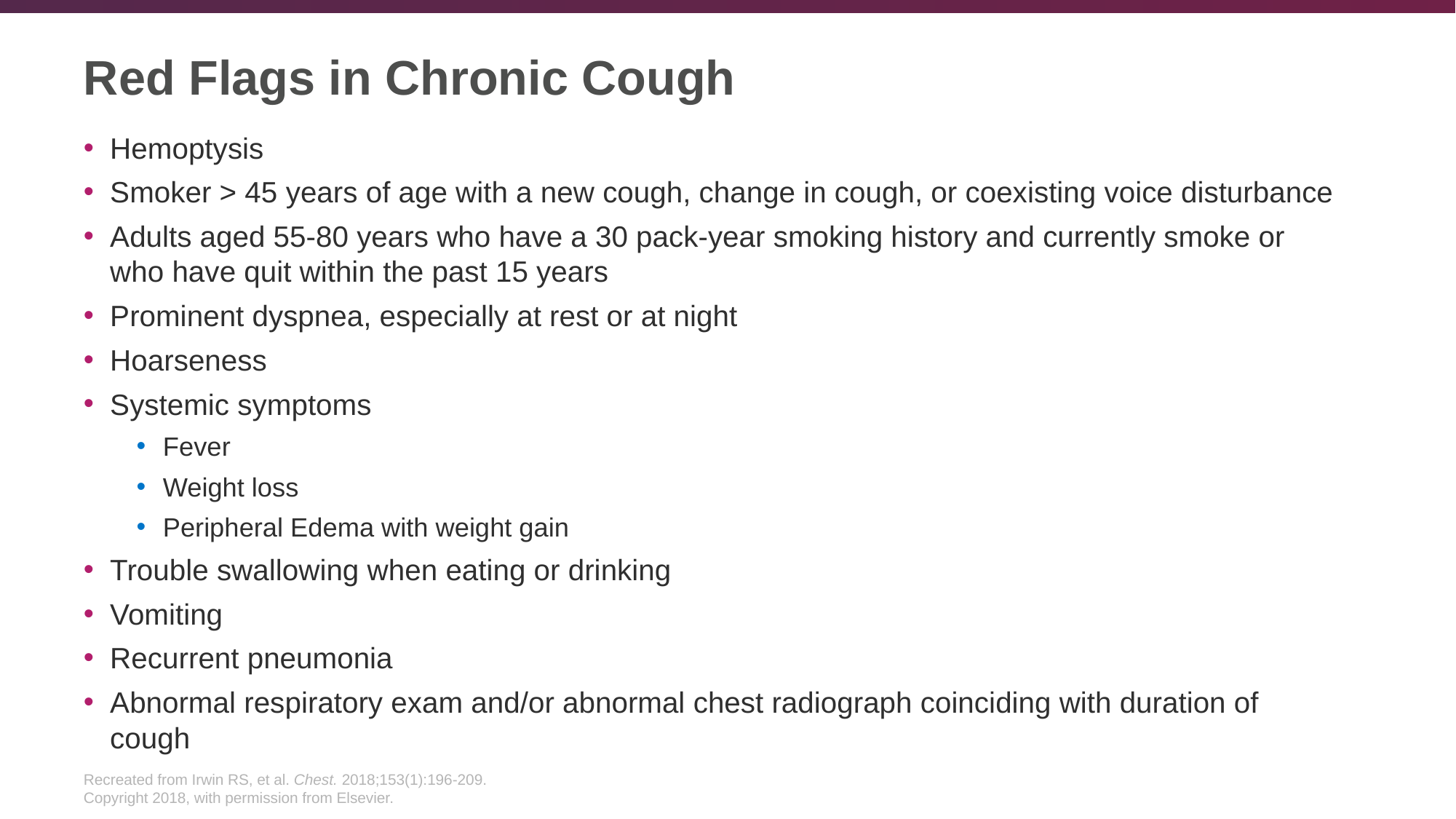

# Red Flags in Chronic Cough
Hemoptysis
Smoker > 45 years of age with a new cough, change in cough, or coexisting voice disturbance
Adults aged 55-80 years who have a 30 pack-year smoking history and currently smoke or who have quit within the past 15 years
Prominent dyspnea, especially at rest or at night
Hoarseness
Systemic symptoms
Fever
Weight loss
Peripheral Edema with weight gain
Trouble swallowing when eating or drinking
Vomiting
Recurrent pneumonia
Abnormal respiratory exam and/or abnormal chest radiograph coinciding with duration of cough

Recreated from Irwin RS, et al. Chest. 2018;153(1):196-209.
Copyright 2018, with permission from Elsevier.